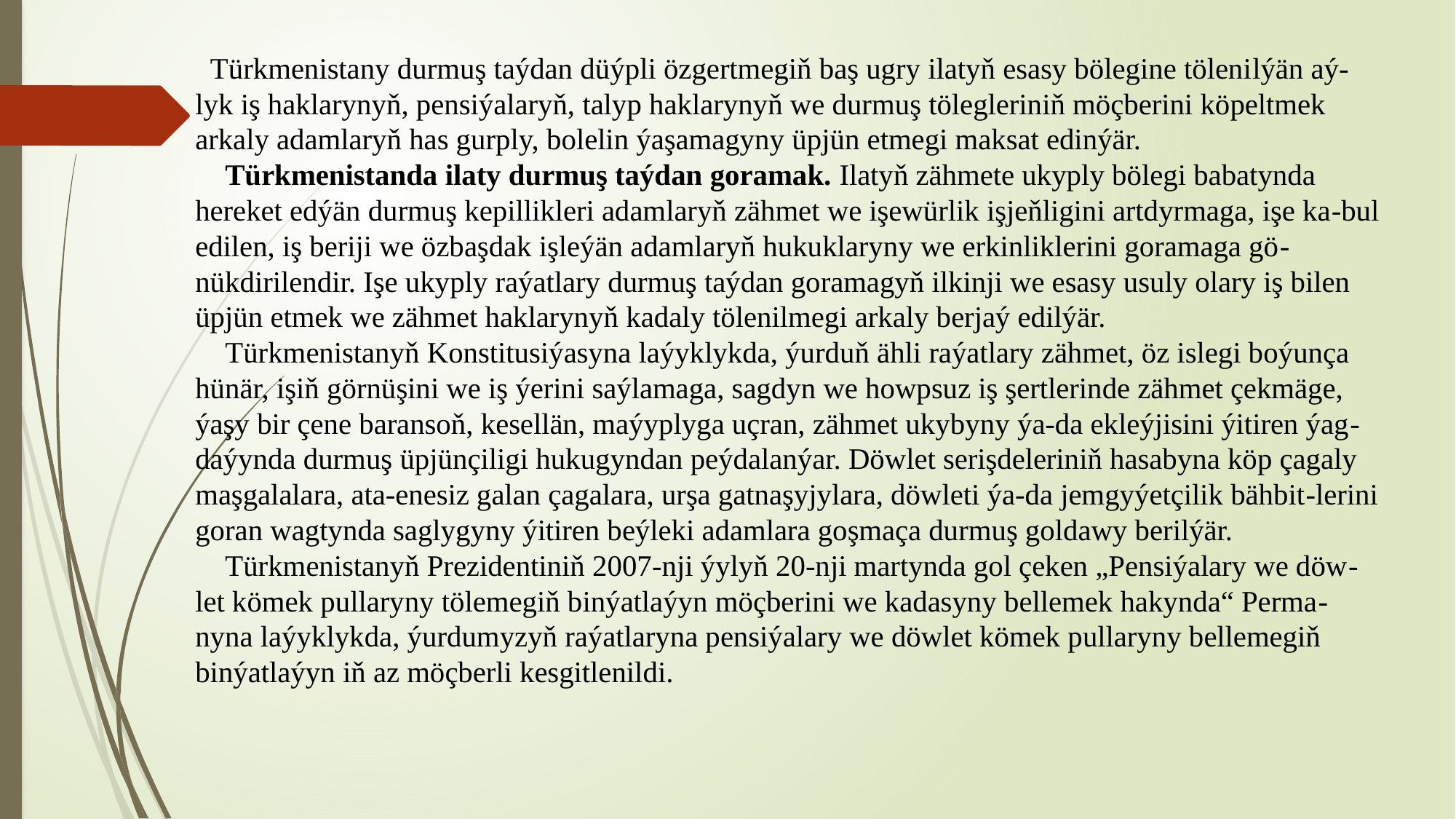

# Türkmenistany durmuş taýdan düýpli özgertmegiň baş ugry ilatyň esasy bölegine tölenilýän aý-lyk iş haklarynyň, pensiýalaryň, talyp haklarynyň we durmuş tölegleriniň möçberini köpeltmek arkaly adamlaryň has gurply, bolelin ýaşamagyny üpjün etmegi maksat edinýär. Türkmenistanda ilaty durmuş taýdan goramak. Ilatyň zähmete ukyply bölegi babatynda hereket edýän durmuş kepillikleri adamlaryň zähmet we işewürlik işjeňligini artdyrmaga, işe ka-bul edilen, iş beriji we özbaşdak işleýän adamlaryň hukuklaryny we erkinliklerini goramaga gö-nükdirilendir. Işe ukyply raýatlary durmuş taýdan goramagyň ilkinji we esasy usuly olary iş bilen üpjün etmek we zähmet haklarynyň kadaly tölenilmegi arkaly berjaý edilýär. Türkmenistanyň Konstitusiýasyna laýyklykda, ýurduň ähli raýatlary zähmet, öz islegi boýunça hünär, işiň görnüşini we iş ýerini saýlamaga, sagdyn we howpsuz iş şertlerinde zähmet çekmäge, ýaşy bir çene baransoň, kesellän, maýyplyga uçran, zähmet ukybyny ýa-da ekleýjisini ýitiren ýag-daýynda durmuş üpjünçiligi hukugyndan peýdalanýar. Döwlet serişdeleriniň hasabyna köp çagaly maşgalalara, ata-enesiz galan çagalara, urşa gatnaşyjylara, döwleti ýa-da jemgyýetçilik bähbit-lerini goran wagtynda saglygyny ýitiren beýleki adamlara goşmaça durmuş goldawy berilýär. Türkmenistanyň Prezidentiniň 2007-nji ýylyň 20-nji martynda gol çeken „Pensiýalary we döw-let kömek pullaryny tölemegiň binýatlaýyn möçberini we kadasyny bellemek hakynda“ Perma-nyna laýyklykda, ýurdumyzyň raýatlaryna pensiýalary we döwlet kömek pullaryny bellemegiň binýatlaýyn iň az möçberli kesgitlenildi.